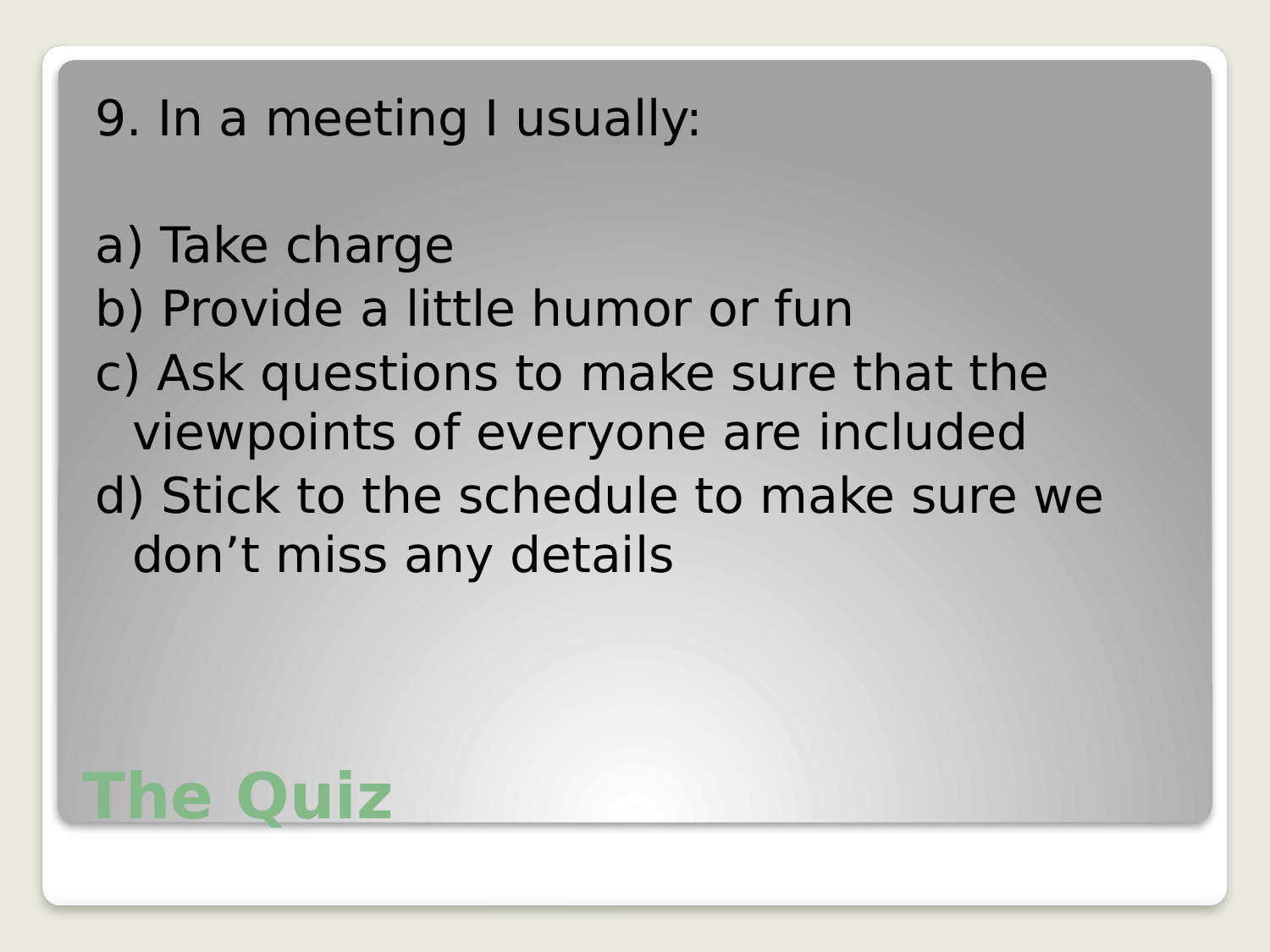

9. In a meeting I usually:

a) Take charge
b) Provide a little humor or fun
c) Ask questions to make sure that the 	viewpoints of everyone are included
d) Stick to the schedule to make sure we 	don’t miss any details

# The Quiz